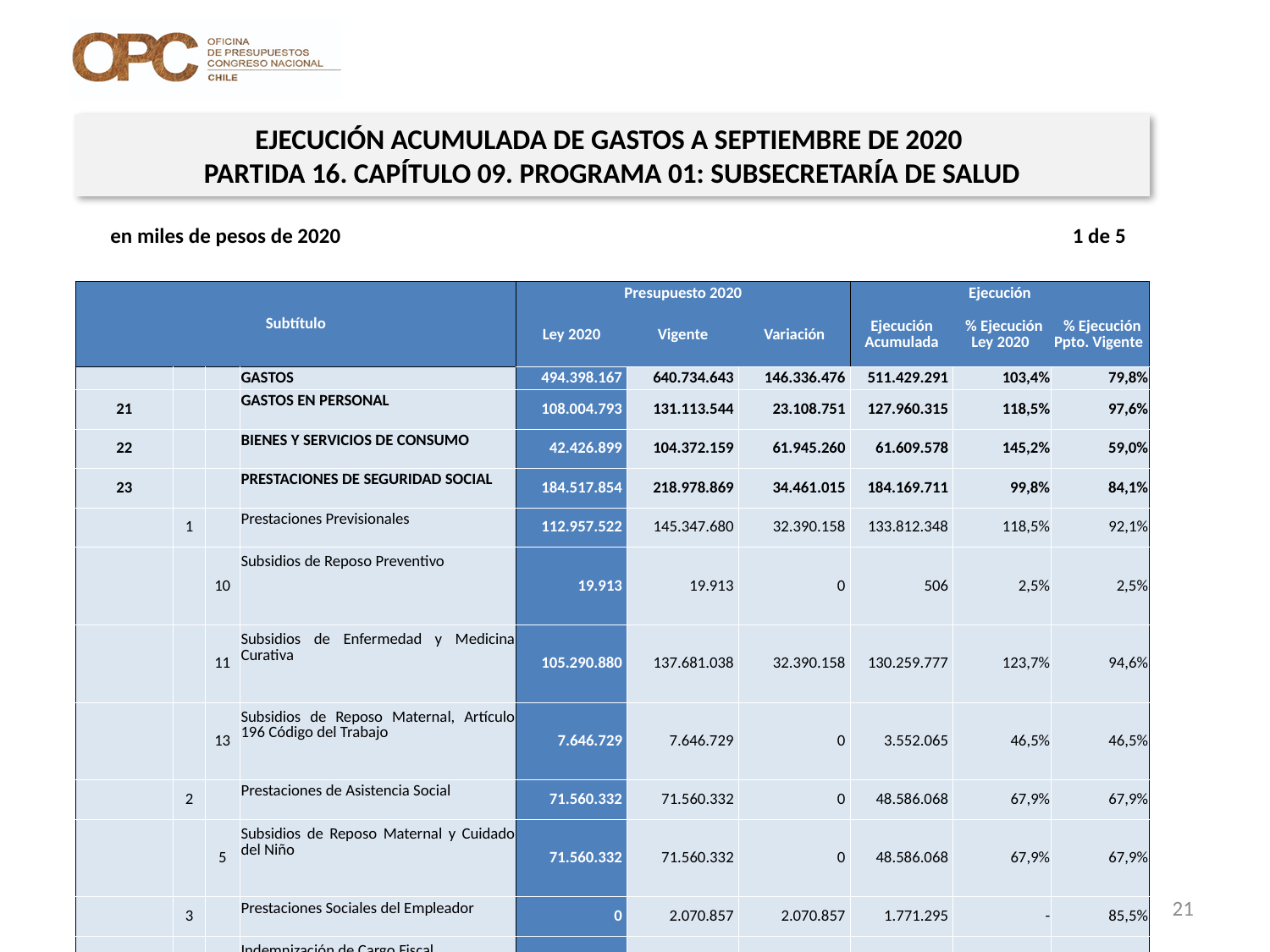

EJECUCIÓN ACUMULADA DE GASTOS A SEPTIEMBRE DE 2020
PARTIDA 16. CAPÍTULO 09. PROGRAMA 01: SUBSECRETARÍA DE SALUD
en miles de pesos de 2020                                                                                                                                                       1 de 5
| Subtítulo |  |  |  | Presupuesto 2020 |  |  | Ejecución |  |  |
| --- | --- | --- | --- | --- | --- | --- | --- | --- | --- |
|  |  |  |  | Ley 2020 | Vigente | Variación | Ejecución Acumulada | % Ejecución Ley 2020 | % Ejecución Ppto. Vigente |
|  |  |  | GASTOS | 494.398.167 | 640.734.643 | 146.336.476 | 511.429.291 | 103,4% | 79,8% |
| 21 |  |  | GASTOS EN PERSONAL | 108.004.793 | 131.113.544 | 23.108.751 | 127.960.315 | 118,5% | 97,6% |
| 22 |  |  | BIENES Y SERVICIOS DE CONSUMO | 42.426.899 | 104.372.159 | 61.945.260 | 61.609.578 | 145,2% | 59,0% |
| 23 |  |  | PRESTACIONES DE SEGURIDAD SOCIAL | 184.517.854 | 218.978.869 | 34.461.015 | 184.169.711 | 99,8% | 84,1% |
|  | 1 |  | Prestaciones Previsionales | 112.957.522 | 145.347.680 | 32.390.158 | 133.812.348 | 118,5% | 92,1% |
|  |  | 10 | Subsidios de Reposo Preventivo | 19.913 | 19.913 | 0 | 506 | 2,5% | 2,5% |
|  |  | 11 | Subsidios de Enfermedad y Medicina Curativa | 105.290.880 | 137.681.038 | 32.390.158 | 130.259.777 | 123,7% | 94,6% |
|  |  | 13 | Subsidios de Reposo Maternal, Artículo 196 Código del Trabajo | 7.646.729 | 7.646.729 | 0 | 3.552.065 | 46,5% | 46,5% |
|  | 2 |  | Prestaciones de Asistencia Social | 71.560.332 | 71.560.332 | 0 | 48.586.068 | 67,9% | 67,9% |
|  |  | 5 | Subsidios de Reposo Maternal y Cuidado del Niño | 71.560.332 | 71.560.332 | 0 | 48.586.068 | 67,9% | 67,9% |
|  | 3 |  | Prestaciones Sociales del Empleador | 0 | 2.070.857 | 2.070.857 | 1.771.295 | - | 85,5% |
|  |  | 1 | Indemnización de Cargo Fiscal | 0 | 2.070.857 | 2.070.857 | 1.771.295 | - | 85,5% |
| 24 |  |  | TRANSFERENCIAS CORRIENTES | 158.472.200 | 170.658.879 | 12.186.679 | 126.359.044 | 79,7% | 74,0% |
|  | 1 |  | Al Sector Privado | 139.296.584 | 141.771.488 | 2.474.904 | 111.002.638 | 79,7% | 78,3% |
|  |  | 3 | Programa Nacional de Alimentación Complementaria | 44.937.770 | 42.437.770 | -2.500.000 | 26.619.939 | 59,2% | 62,7% |
|  |  | 4 | Programa Ampliado de Inmunizaciones | 69.795.848 | 76.270.752 | 6.474.904 | 66.031.006 | 94,6% | 86,6% |
|  |  | 7 | Programa de Alimentación Complementaria para el Adulto Mayor | 24.562.966 | 23.062.966 | -1.500.000 | 18.351.693 | 74,7% | 79,6% |
|  |  | 9 | Convenio PUC - Sinovac Estudio Clínico Vacuna COVID-19 | 0 | 0 | 0 | 0 | - | 0% |
21